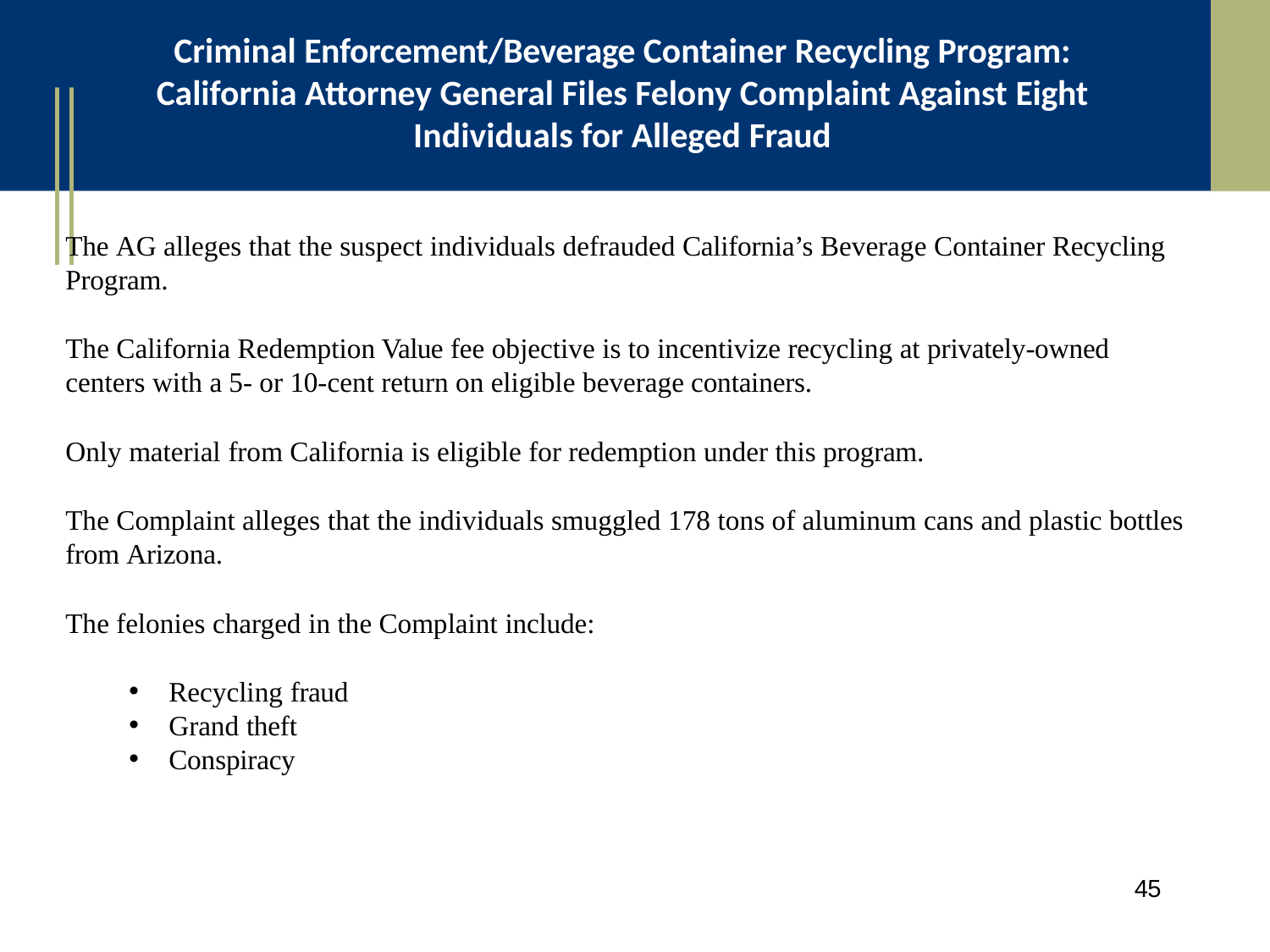

# Criminal Enforcement/Beverage Container Recycling Program: California Attorney General Files Felony Complaint Against Eight Individuals for Alleged Fraud
The AG alleges that the suspect individuals defrauded California’s Beverage Container Recycling Program.

The California Redemption Value fee objective is to incentivize recycling at privately-owned centers with a 5- or 10-cent return on eligible beverage containers.

Only material from California is eligible for redemption under this program.

The Complaint alleges that the individuals smuggled 178 tons of aluminum cans and plastic bottles from Arizona.

The felonies charged in the Complaint include:

Recycling fraud
Grand theft
Conspiracy
45